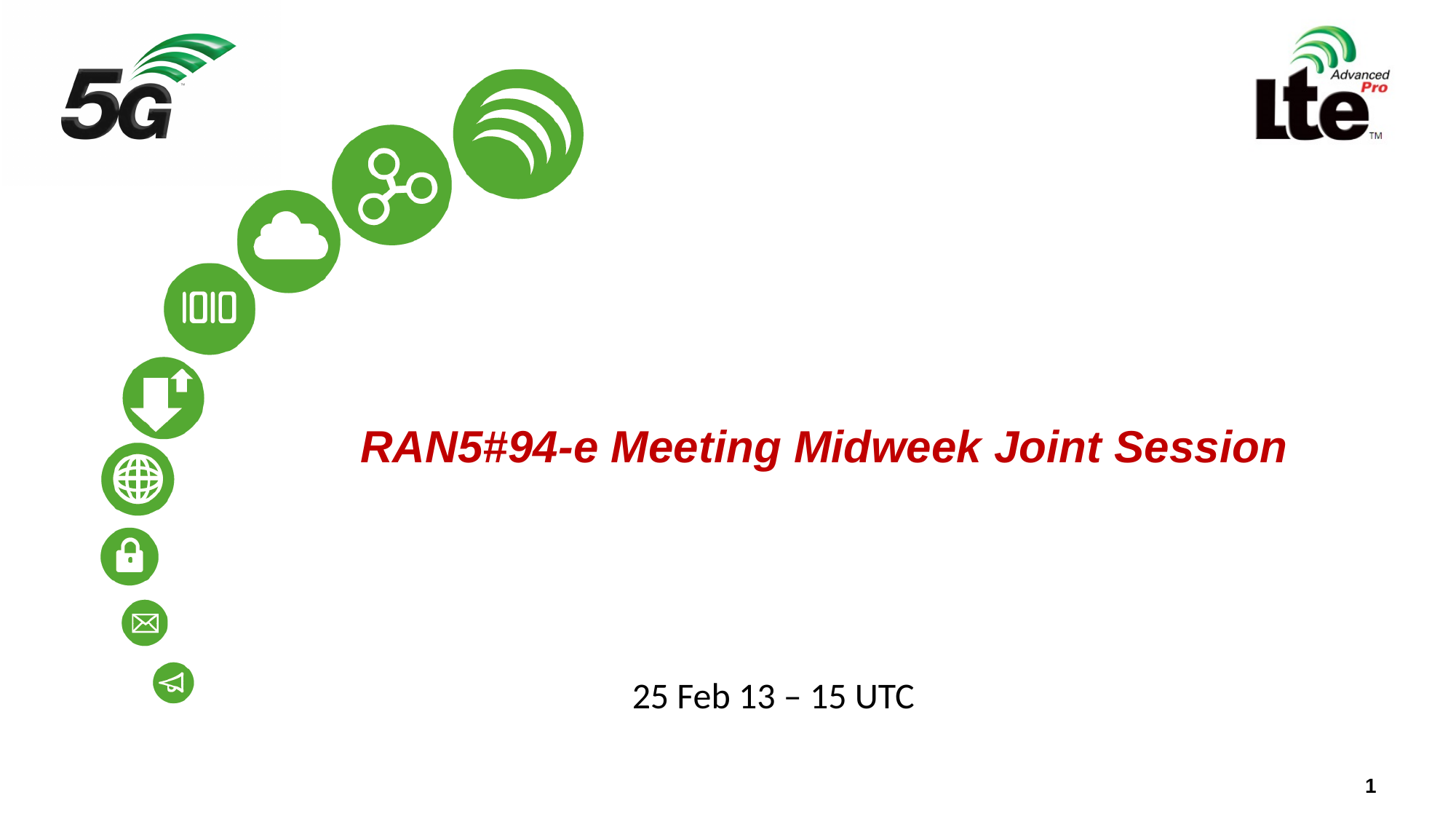

# RAN5#94-e Meeting Midweek Joint Session

25 Feb 13 – 15 UTC